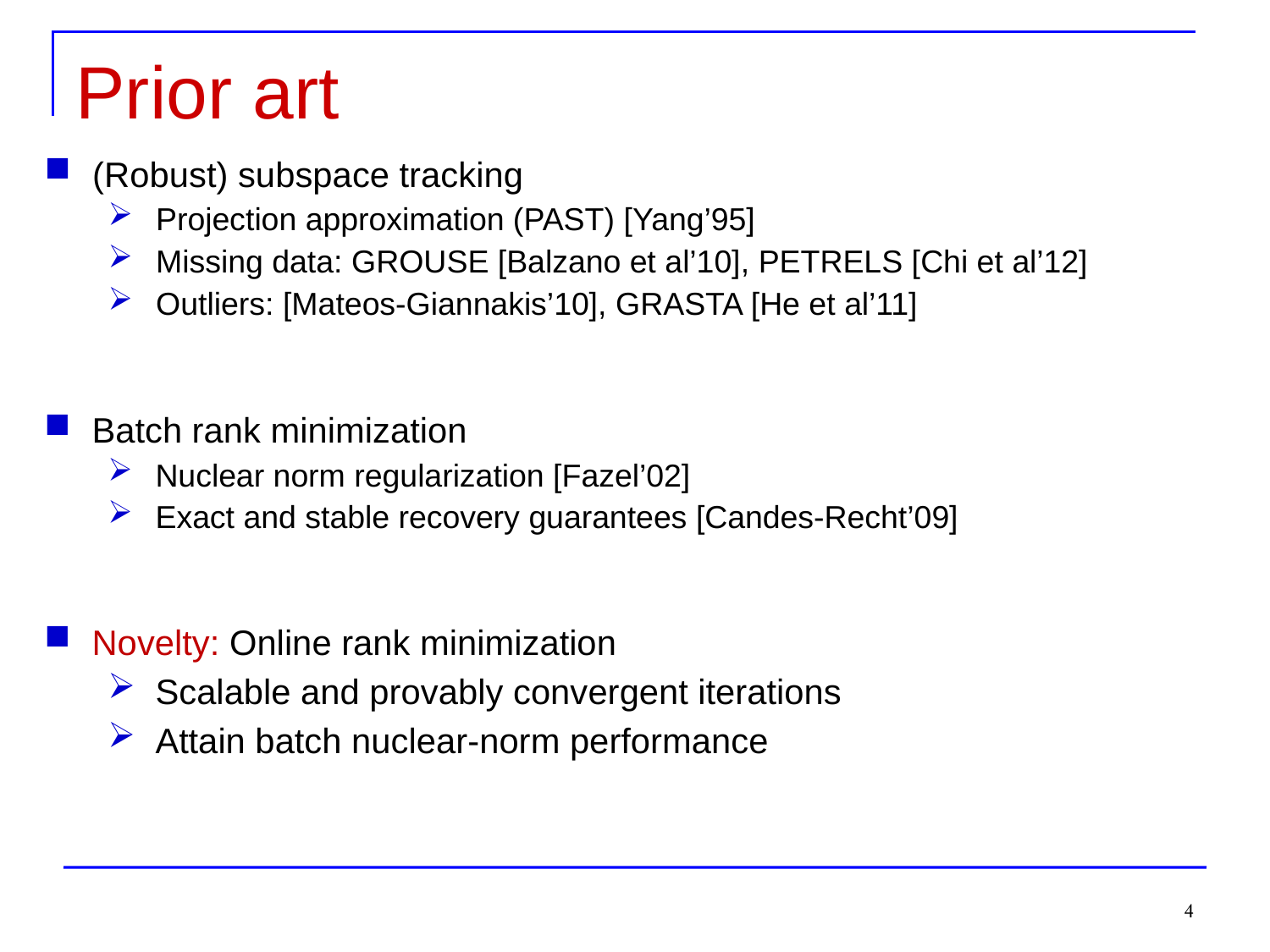

Prior art
(Robust) subspace tracking
Projection approximation (PAST) [Yang’95]
Missing data: GROUSE [Balzano et al’10], PETRELS [Chi et al’12]
Outliers: [Mateos-Giannakis’10], GRASTA [He et al’11]
Batch rank minimization
Nuclear norm regularization [Fazel’02]
Exact and stable recovery guarantees [Candes-Recht’09]
Novelty: Online rank minimization
Scalable and provably convergent iterations
Attain batch nuclear-norm performance
4